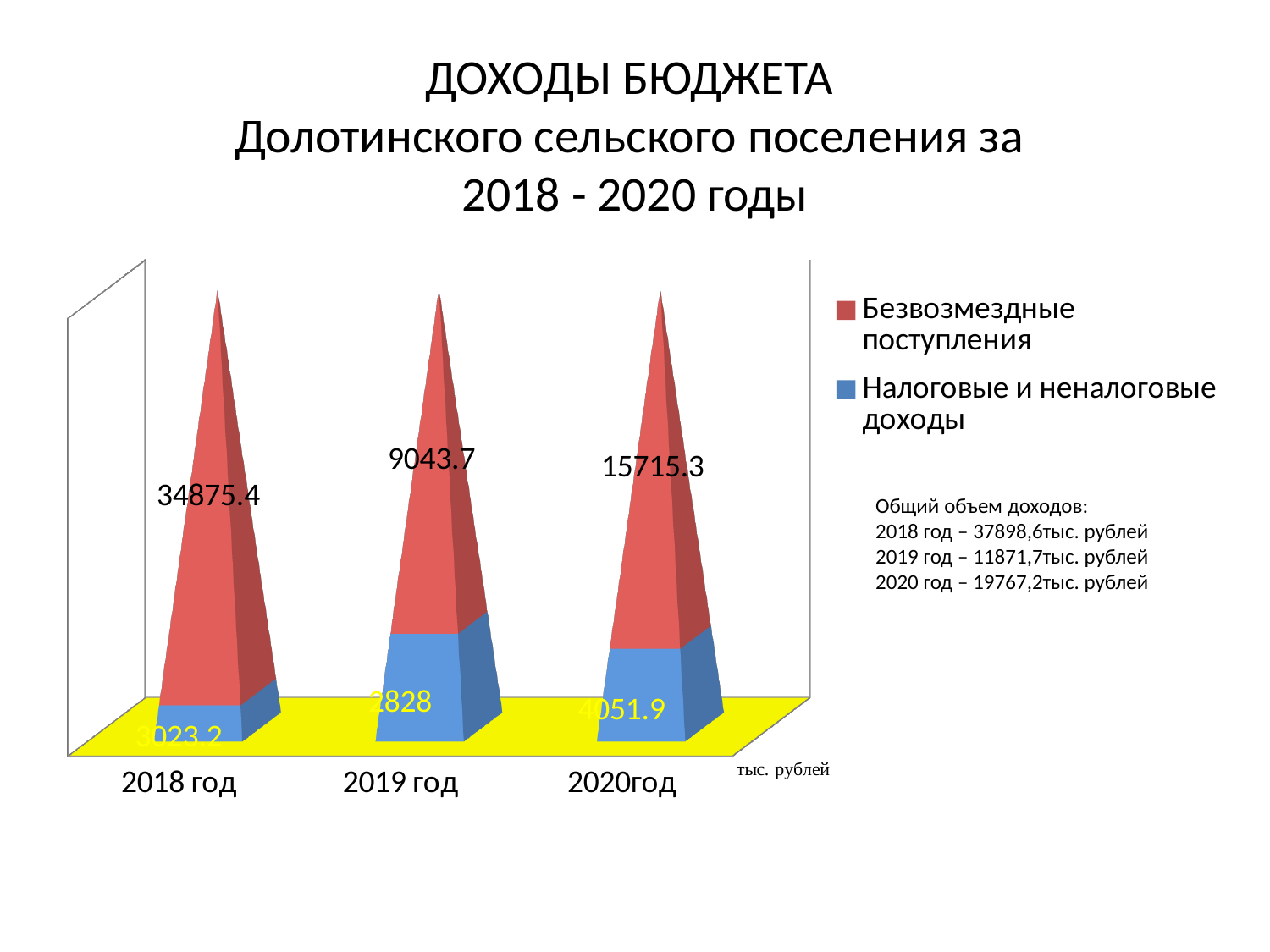

# ДОХОДЫ БЮДЖЕТА Долотинского сельского поселения за 2018 - 2020 годы

[unsupported chart]

Общий объем доходов:
2018 год – 37898,6тыс. рублей
2019 год – 11871,7тыс. рублей
2020 год – 19767,2тыс. рублей